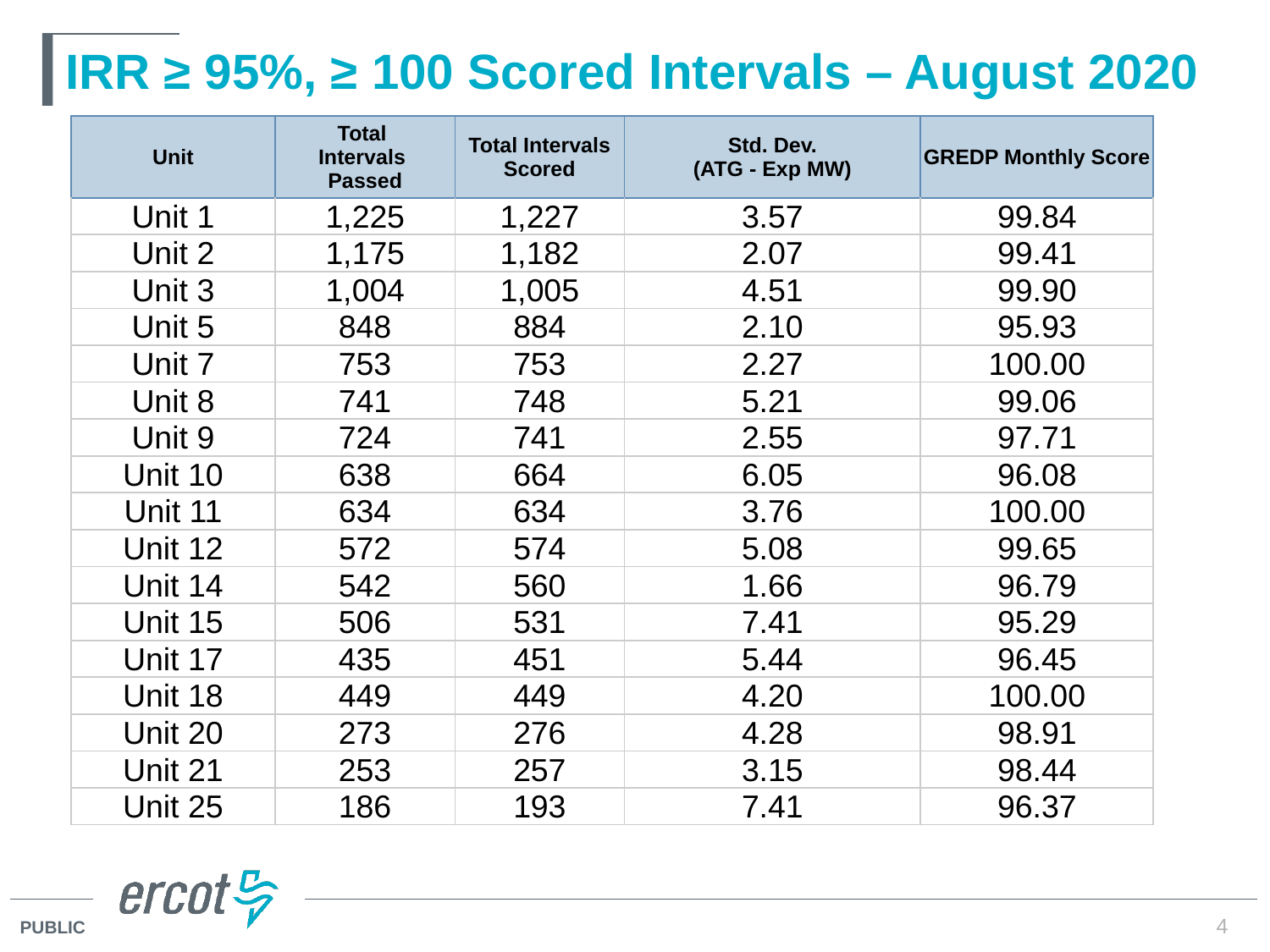

# IRR ≥ 95%, ≥ 100 Scored Intervals – August 2020
| Unit | Total Intervals Passed | Total Intervals Scored | Std. Dev. (ATG - Exp MW) | GREDP Monthly Score |
| --- | --- | --- | --- | --- |
| Unit 1 | 1,225 | 1,227 | 3.57 | 99.84 |
| Unit 2 | 1,175 | 1,182 | 2.07 | 99.41 |
| Unit 3 | 1,004 | 1,005 | 4.51 | 99.90 |
| Unit 5 | 848 | 884 | 2.10 | 95.93 |
| Unit 7 | 753 | 753 | 2.27 | 100.00 |
| Unit 8 | 741 | 748 | 5.21 | 99.06 |
| Unit 9 | 724 | 741 | 2.55 | 97.71 |
| Unit 10 | 638 | 664 | 6.05 | 96.08 |
| Unit 11 | 634 | 634 | 3.76 | 100.00 |
| Unit 12 | 572 | 574 | 5.08 | 99.65 |
| Unit 14 | 542 | 560 | 1.66 | 96.79 |
| Unit 15 | 506 | 531 | 7.41 | 95.29 |
| Unit 17 | 435 | 451 | 5.44 | 96.45 |
| Unit 18 | 449 | 449 | 4.20 | 100.00 |
| Unit 20 | 273 | 276 | 4.28 | 98.91 |
| Unit 21 | 253 | 257 | 3.15 | 98.44 |
| Unit 25 | 186 | 193 | 7.41 | 96.37 |
4